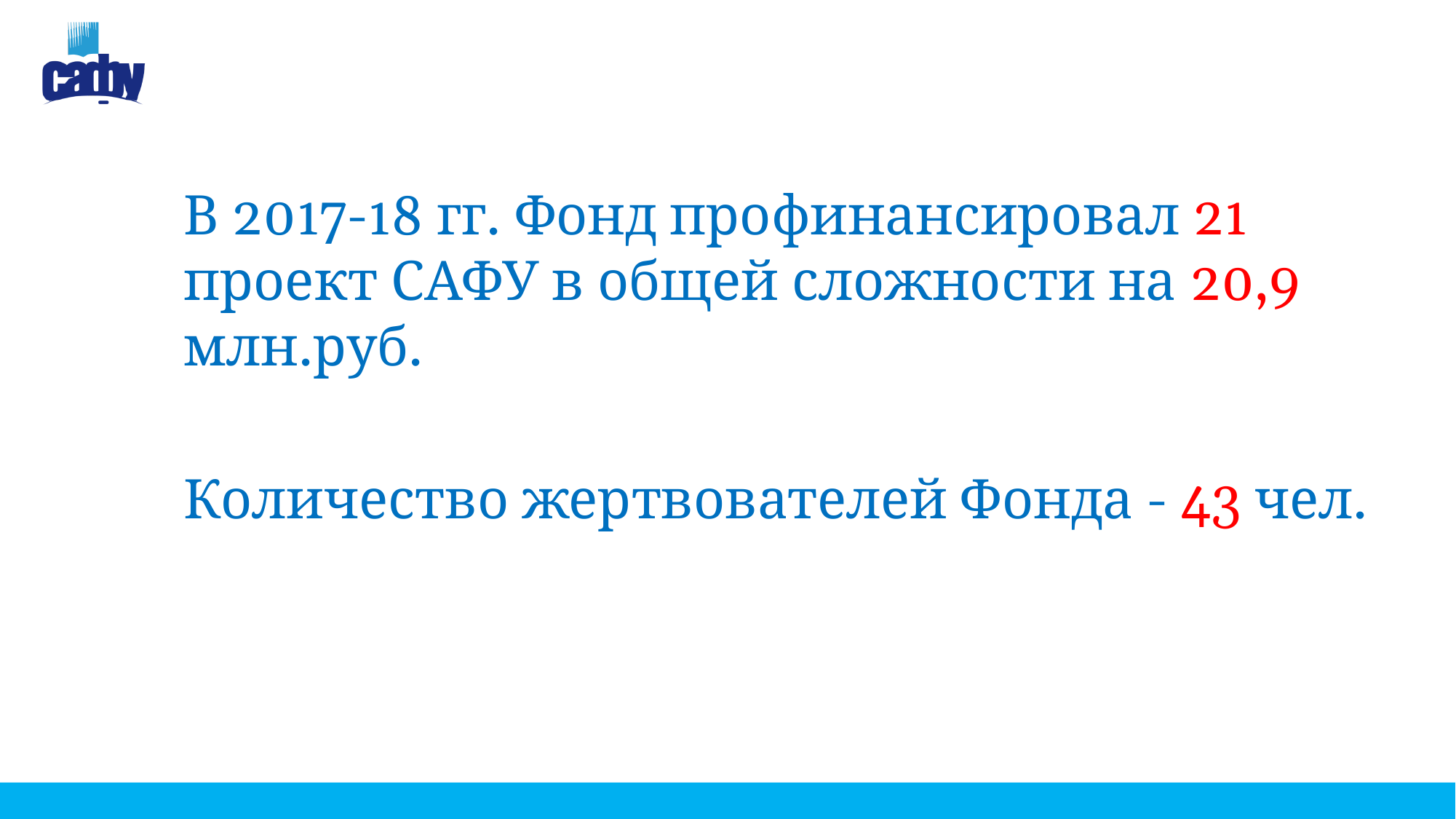

В 2017-18 гг. Фонд профинансировал 21 проект САФУ в общей сложности на 20,9 млн.руб.

Количество жертвователей Фонда - 43 чел.